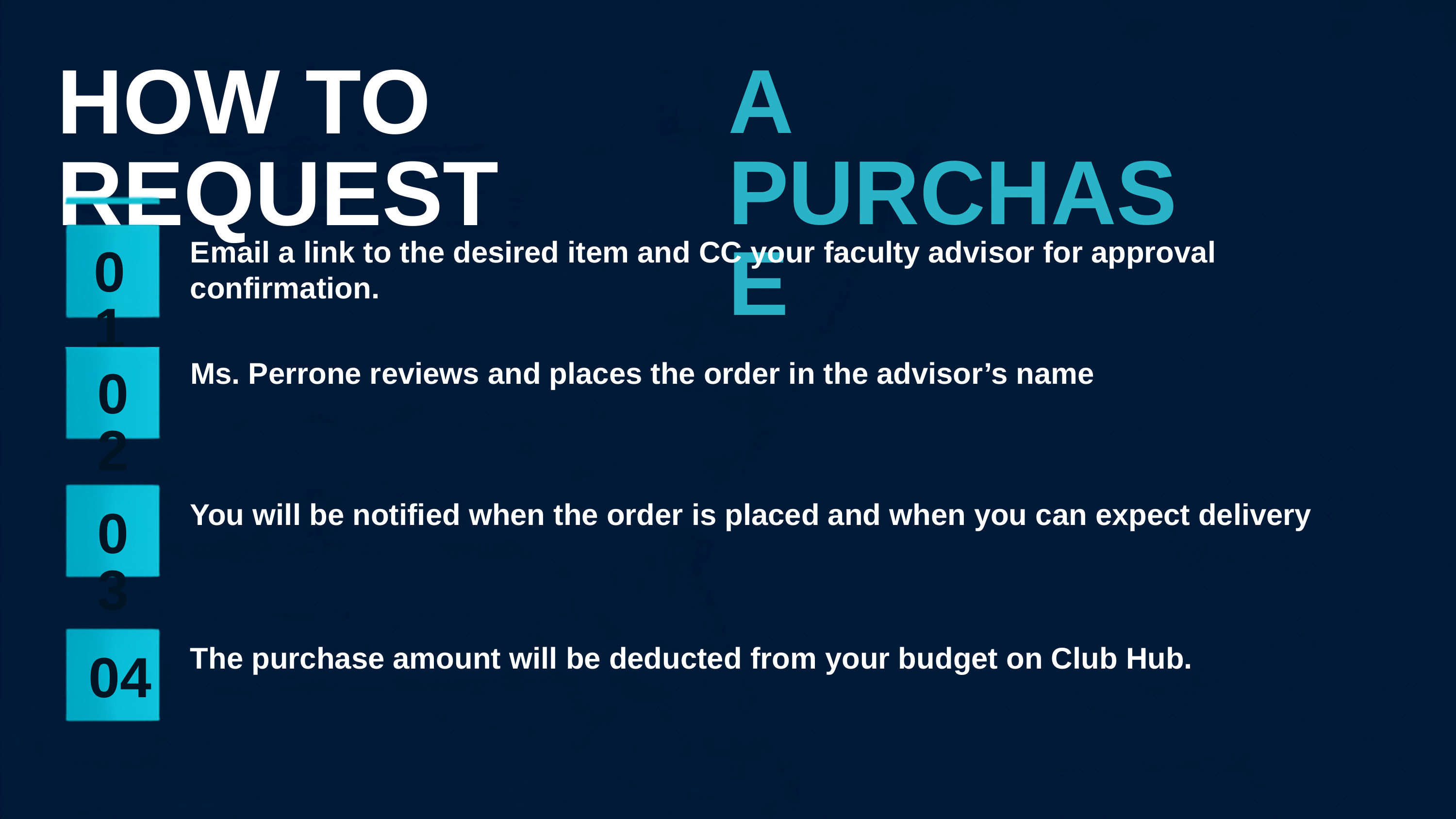

HOW TO REQUEST
A PURCHASE

Email a link to the desired item and CC your faculty advisor for approval confirmation.
01

Ms. Perrone reviews and places the order in the advisor’s name
02

You will be notified when the order is placed and when you can expect delivery
03

The purchase amount will be deducted from your budget on Club Hub.
04